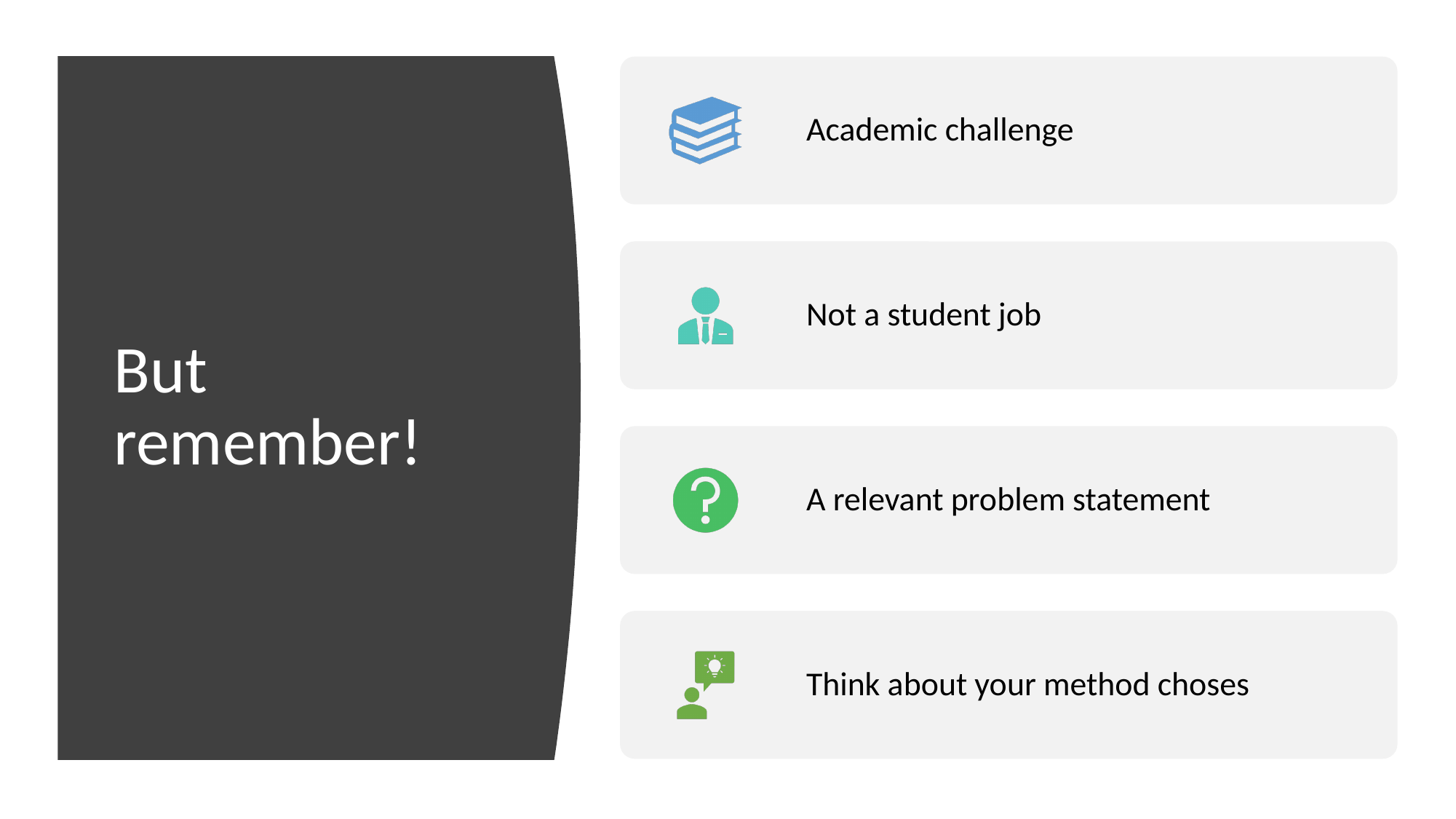

Academic challenge
Not a student job
A relevant problem statement
Think about your method choses

# But remember!